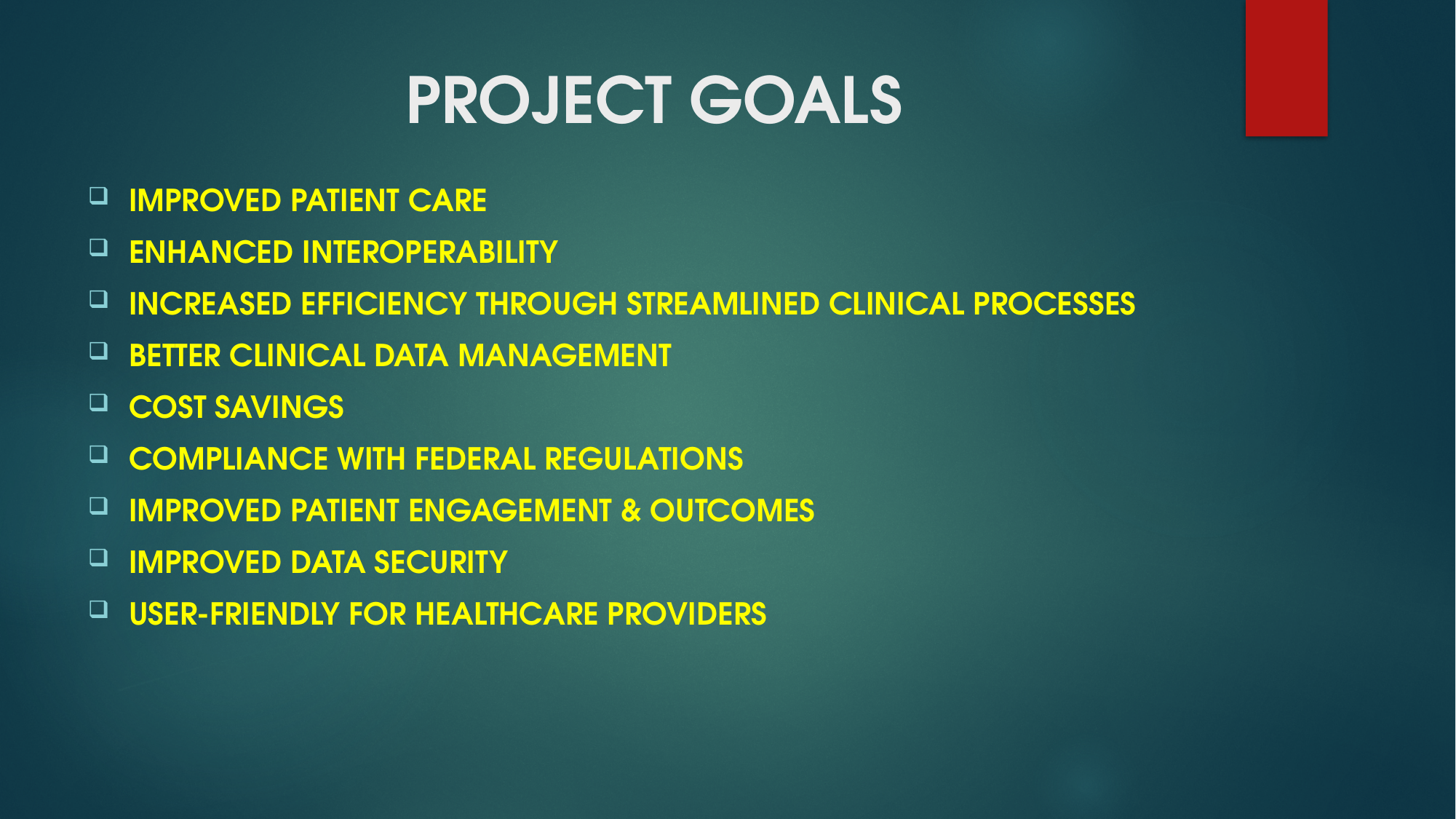

# PROJECT GOALS
IMPROVED PATIENT CARE
ENHANCED INTEROPERABILITY
INCREASED EFFICIENCY THROUGH STREAMLINED CLINICAL PROCESSES
BETTER CLINICAL DATA MANAGEMENT
COST SAVINGS
COMPLIANCE WITH FEDERAL REGULATIONS
IMPROVED PATIENT ENGAGEMENT & OUTCOMES
IMPROVED DATA SECURITY
USER-FRIENDLY FOR HEALTHCARE PROVIDERS